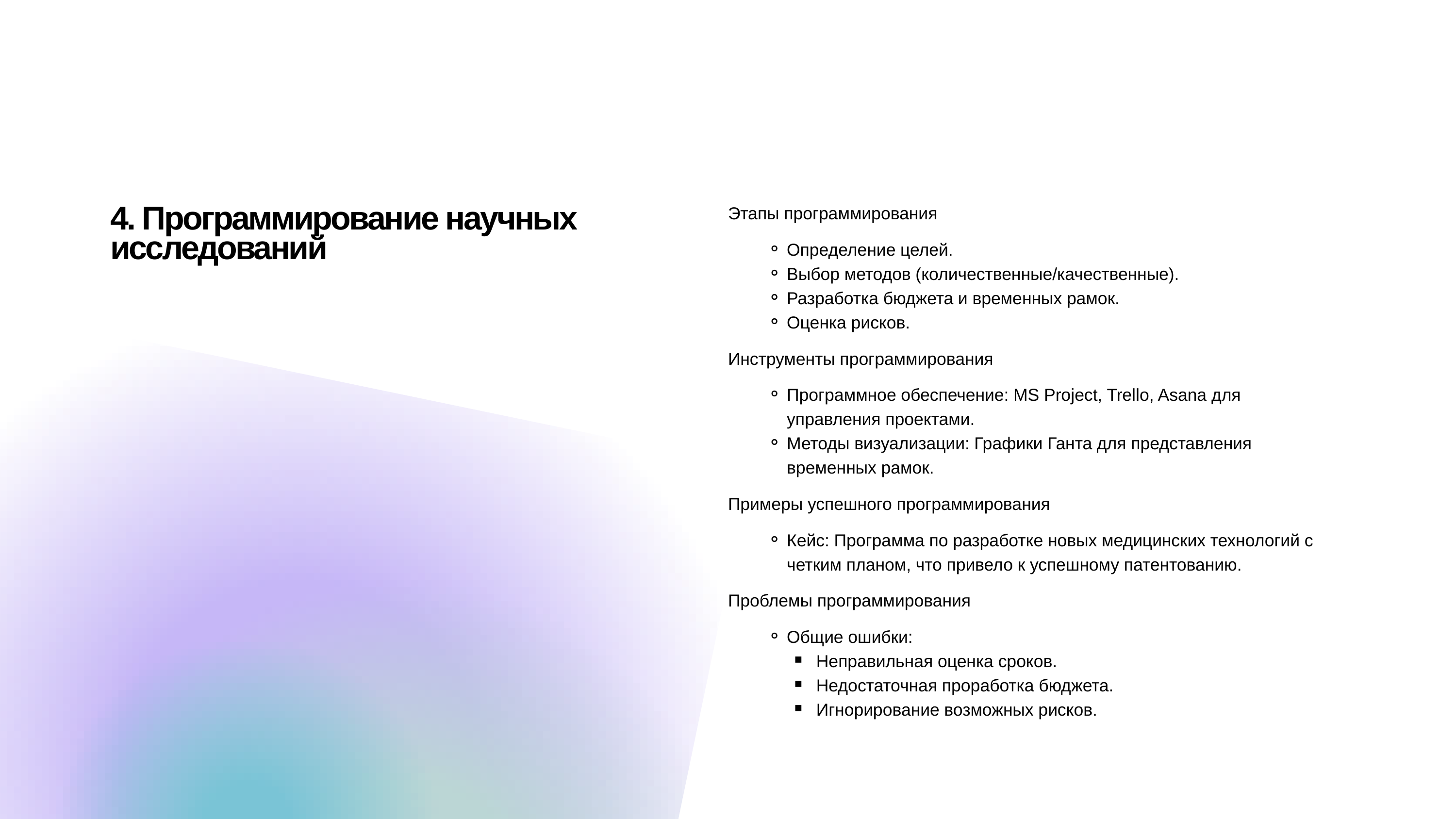

Этапы программирования

Определение целей.
Выбор методов (количественные/качественные).
Разработка бюджета и временных рамок.
Оценка рисков.

Инструменты программирования

Программное обеспечение: MS Project, Trello, Asana для управления проектами.
Методы визуализации: Графики Ганта для представления временных рамок.

Примеры успешного программирования

Кейс: Программа по разработке новых медицинских технологий с четким планом, что привело к успешному патентованию.

Проблемы программирования

Общие ошибки:
Неправильная оценка сроков.
Недостаточная проработка бюджета.
Игнорирование возможных рисков.
4. Программирование научных исследований